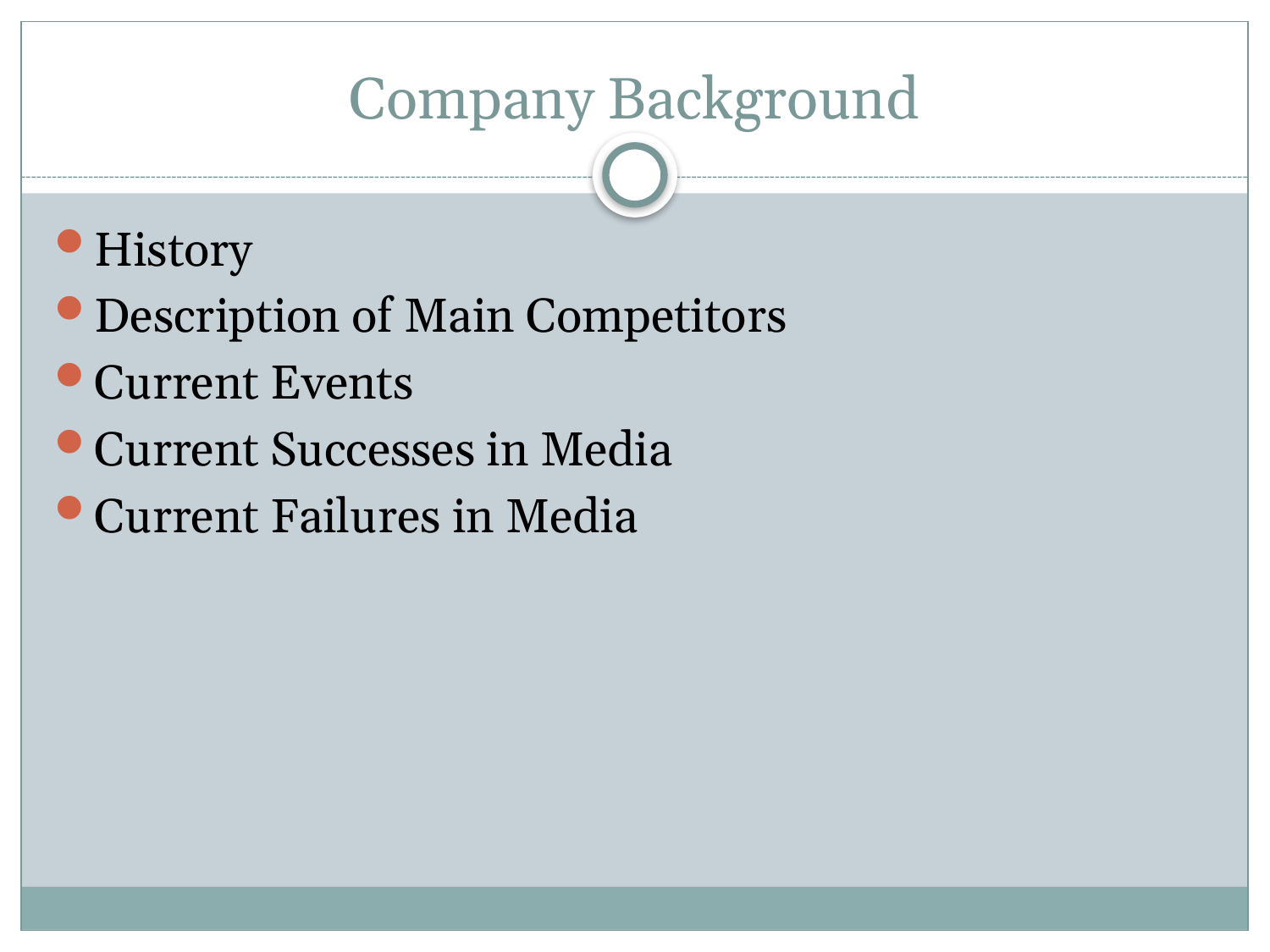

# Company Background
History
Description of Main Competitors
Current Events
Current Successes in Media
Current Failures in Media